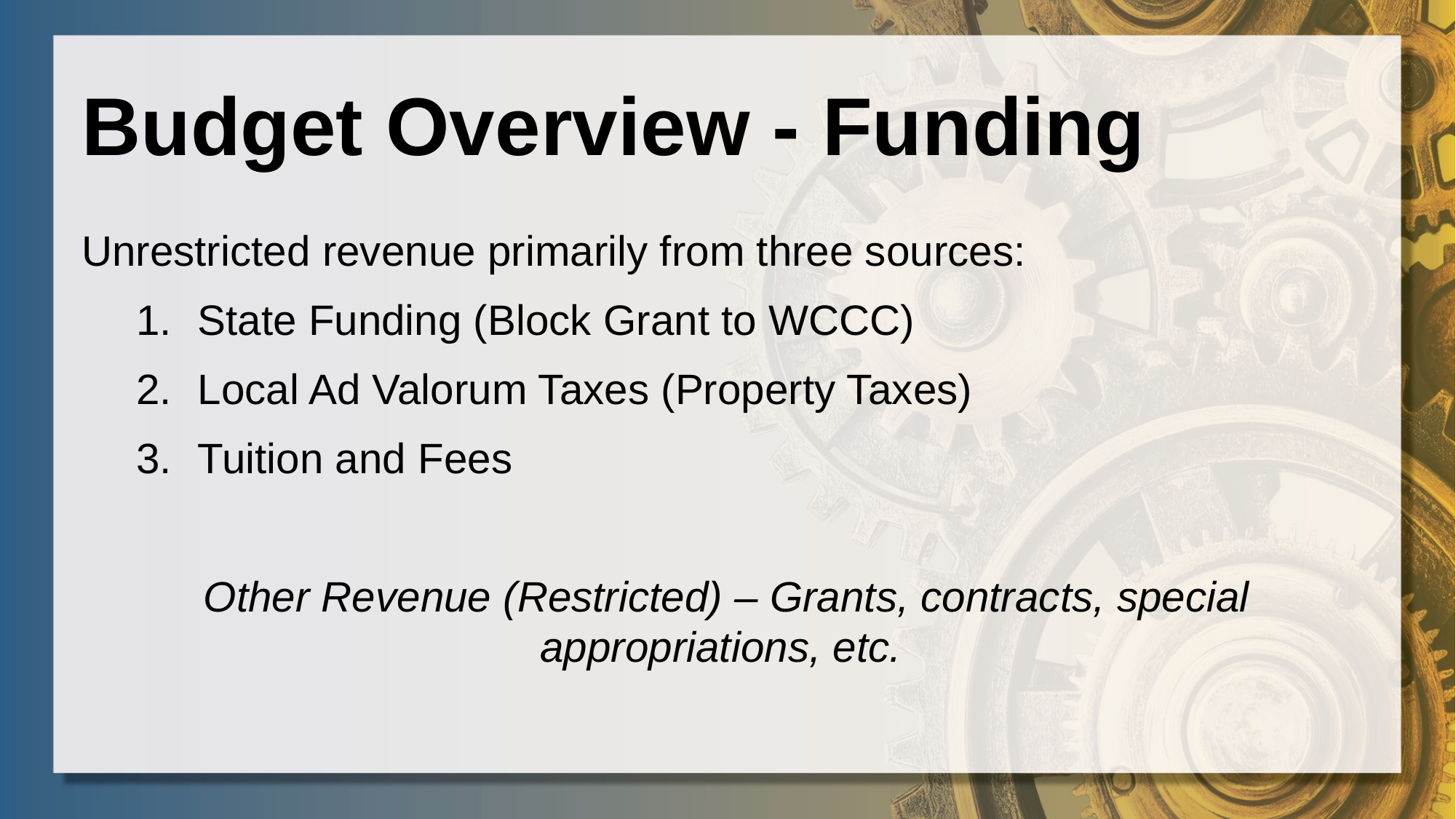

# Budget Overview - Funding
Unrestricted revenue primarily from three sources:
State Funding (Block Grant to WCCC)
Local Ad Valorum Taxes (Property Taxes)
Tuition and Fees

Other Revenue (Restricted) – Grants, contracts, special appropriations, etc.